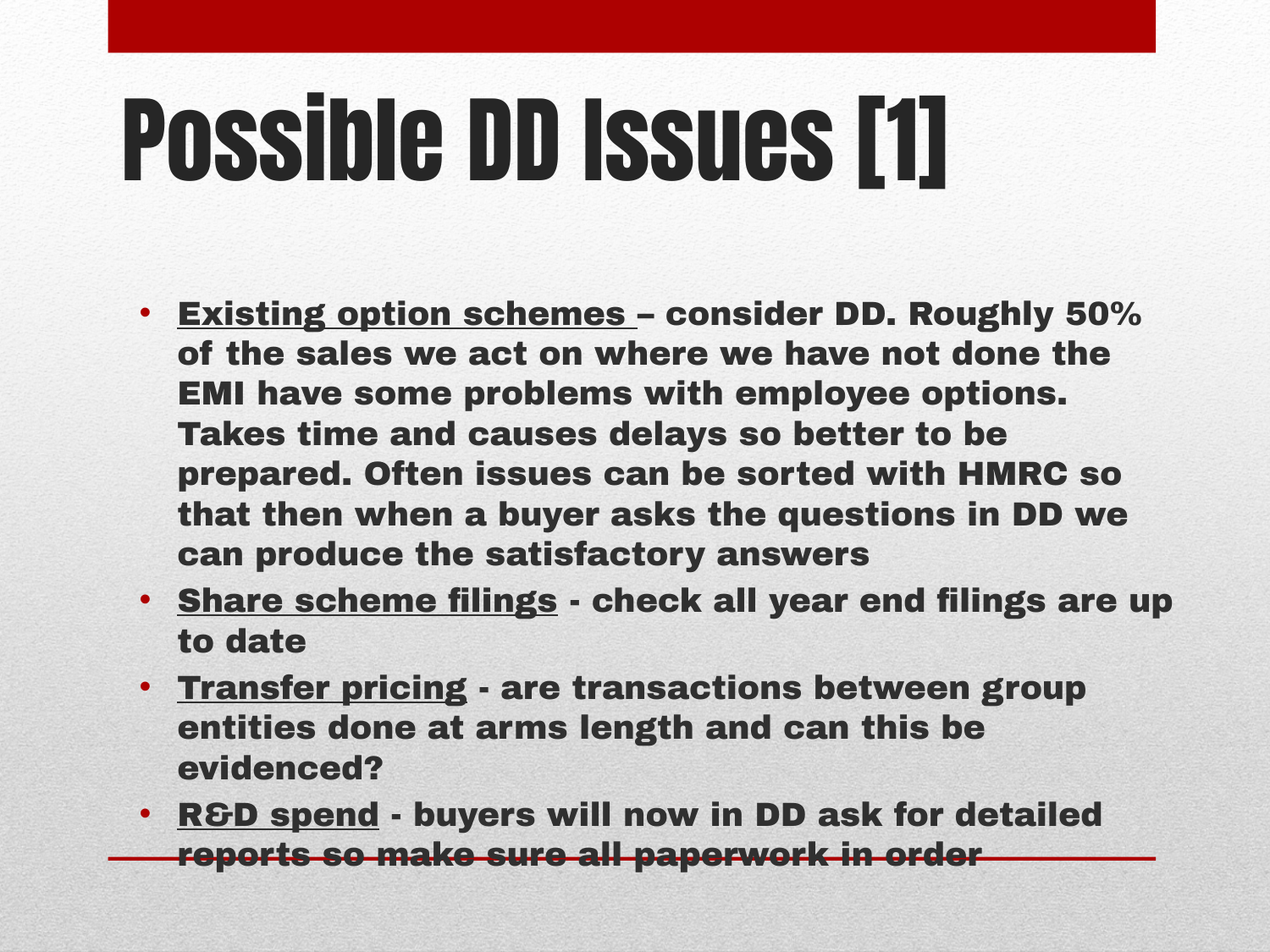

# Possible DD Issues [1]
Existing option schemes – consider DD. Roughly 50% of the sales we act on where we have not done the EMI have some problems with employee options. Takes time and causes delays so better to be prepared. Often issues can be sorted with HMRC so that then when a buyer asks the questions in DD we can produce the satisfactory answers
Share scheme filings - check all year end filings are up to date
Transfer pricing - are transactions between group entities done at arms length and can this be evidenced?
R&D spend - buyers will now in DD ask for detailed reports so make sure all paperwork in order